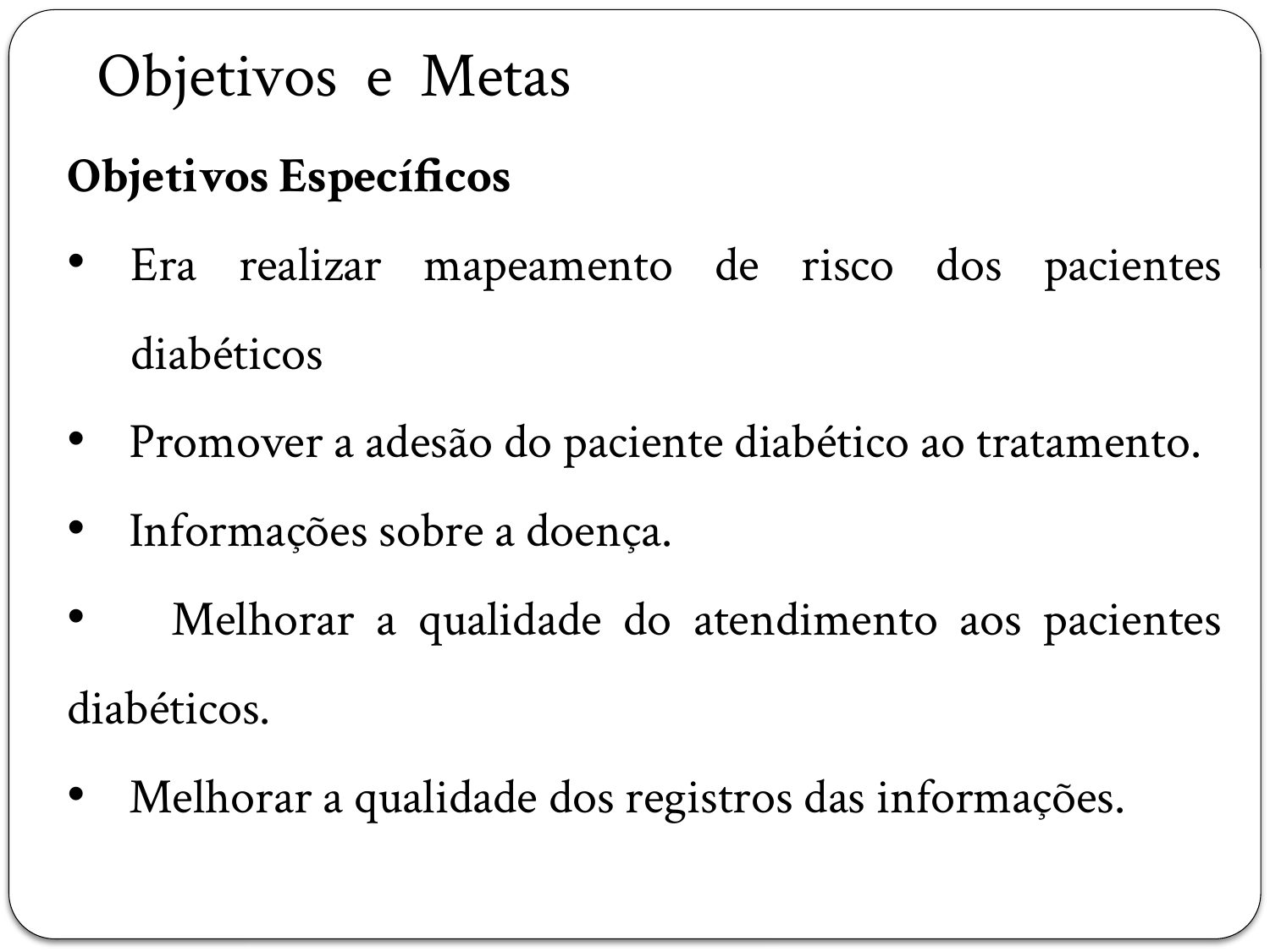

Objetivos  e  Metas

Objetivos Específicos
Era realizar mapeamento de risco dos pacientes diabéticos
    Promover a adesão do paciente diabético ao tratamento.
    Informações sobre a doença.
    Melhorar a qualidade do atendimento aos pacientes diabéticos.
    Melhorar a qualidade dos registros das informações.